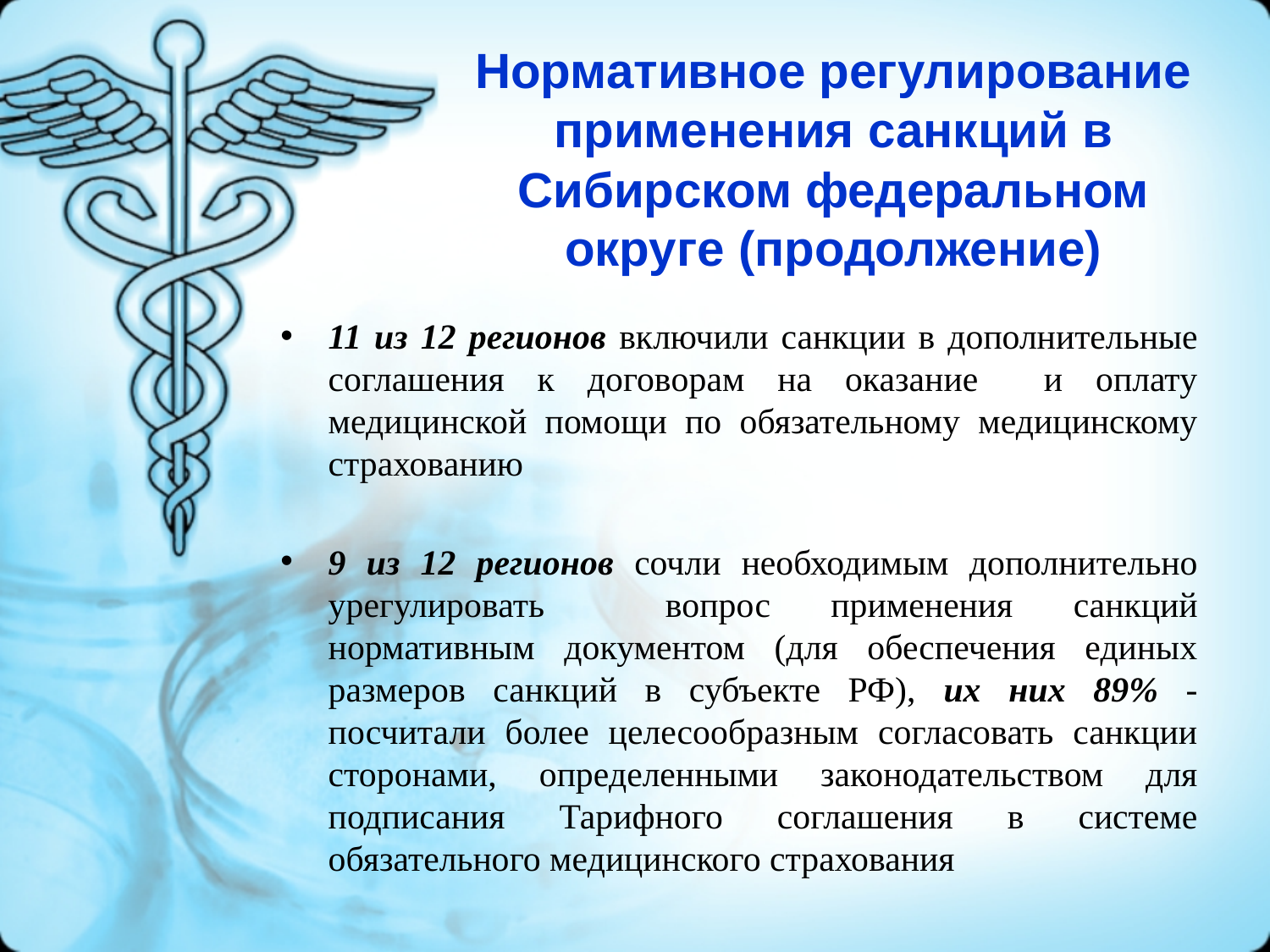

# Нормативное регулирование применения санкций в Сибирском федеральном округе (продолжение)
11 из 12 регионов включили санкции в дополнительные соглашения к договорам на оказание  и оплату медицинской помощи по обязательному медицинскому страхованию

9 из 12 регионов сочли необходимым дополнительно урегулировать  вопрос применения санкций нормативным документом (для обеспечения единых размеров санкций в субъекте РФ), их них 89% - посчитали более целесообразным согласовать санкции сторонами, определенными законодательством для подписания Тарифного соглашения в системе обязательного медицинского страхования